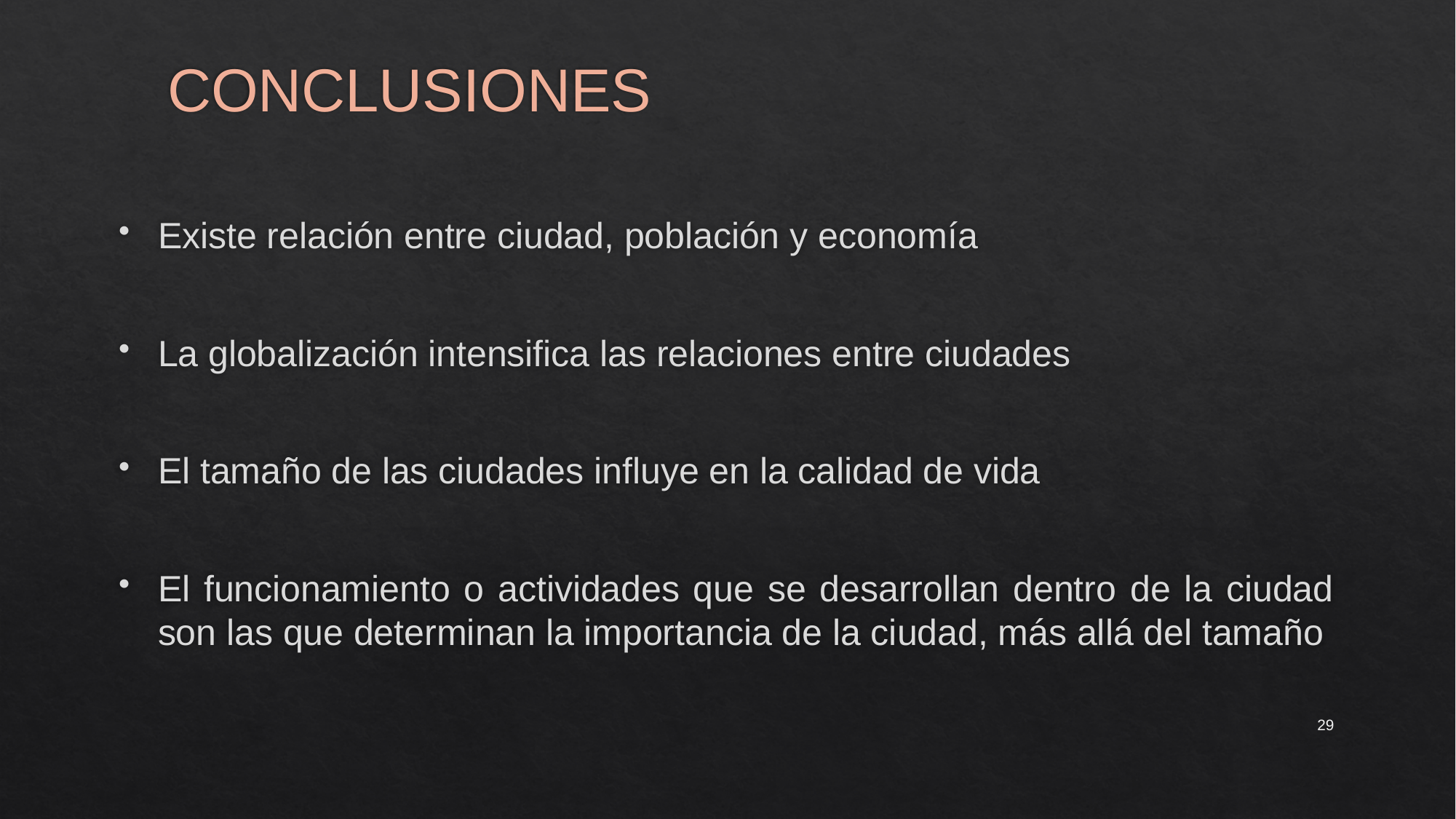

CONCLUSIONES
Existe relación entre ciudad, población y economía

La globalización intensifica las relaciones entre ciudades

El tamaño de las ciudades influye en la calidad de vida

El funcionamiento o actividades que se desarrollan dentro de la ciudad son las que determinan la importancia de la ciudad, más allá del tamaño
29